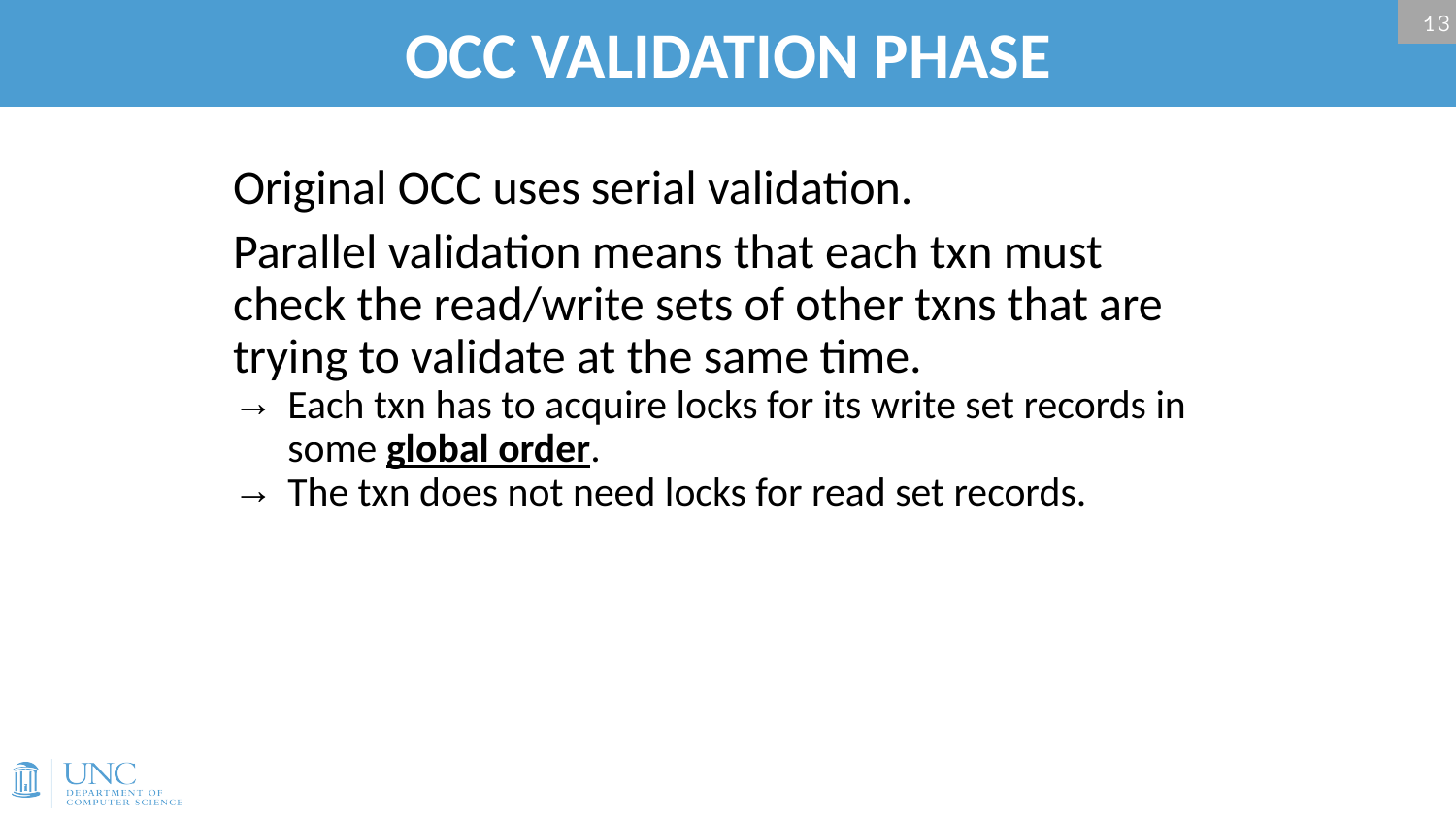

# OCC VALIDATION PHASE
13
Original OCC uses serial validation.
Parallel validation means that each txn must check the read/write sets of other txns that are trying to validate at the same time.
Each txn has to acquire locks for its write set records in some global order.
The txn does not need locks for read set records.